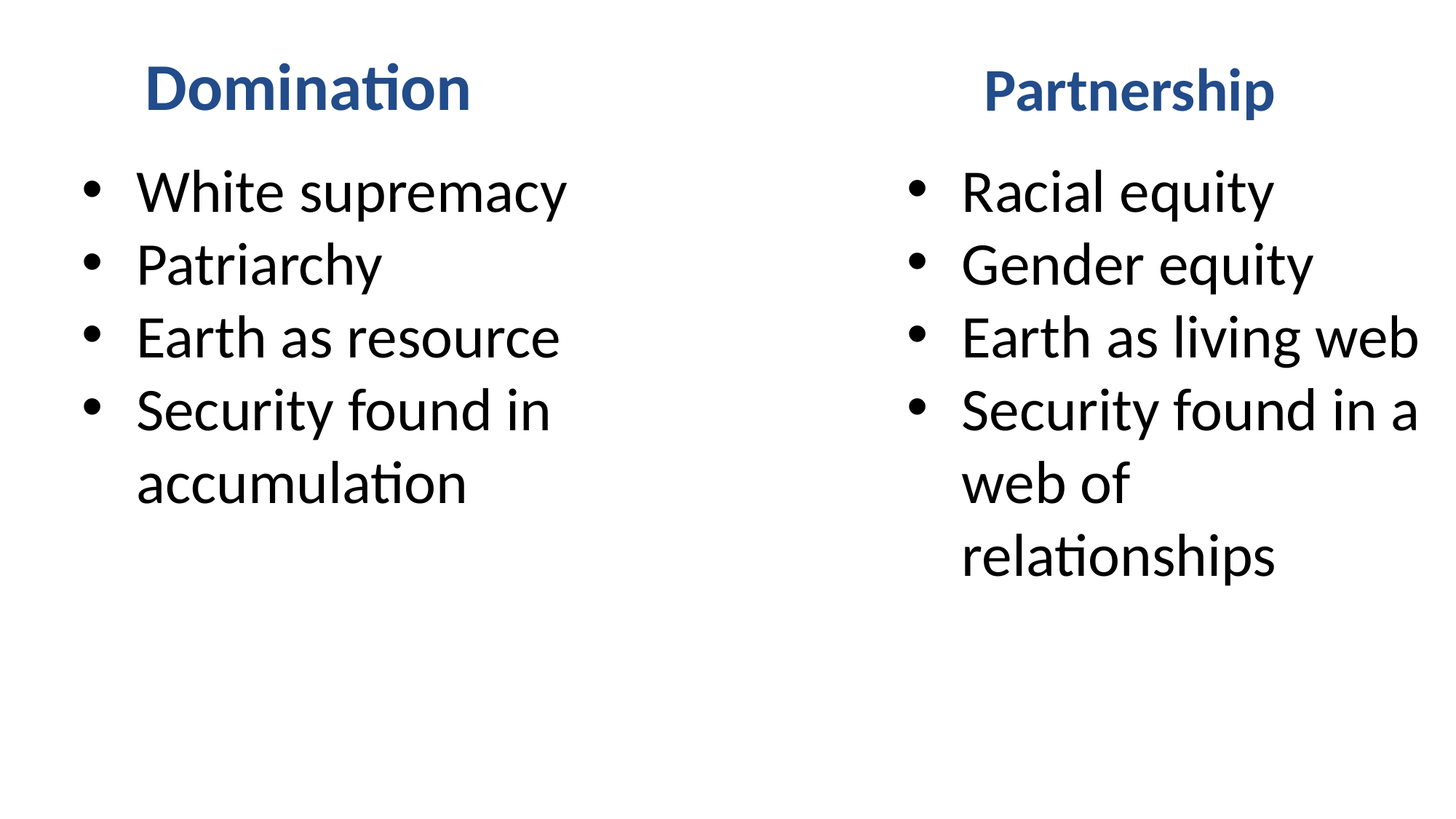

Domination
Partnership
White supremacy
Patriarchy
Earth as resource
Security found in accumulation
Racial equity
Gender equity
Earth as living web
Security found in a web of relationships